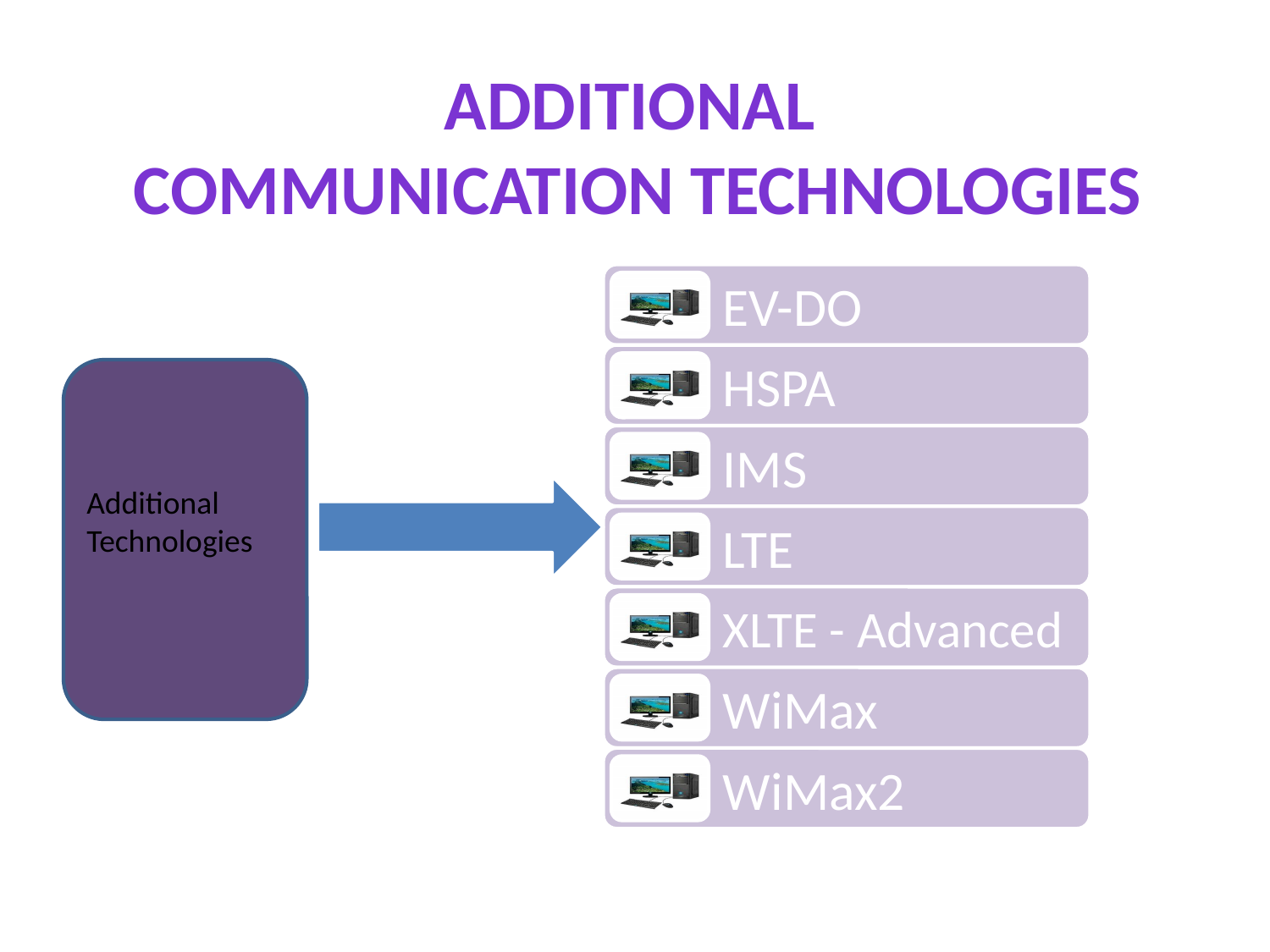

Additional
 communication technologies
EV-DO
HSPA
WiMax2
WiMax
IMS
XLTE - Advanced
LTE

Additional Technologies